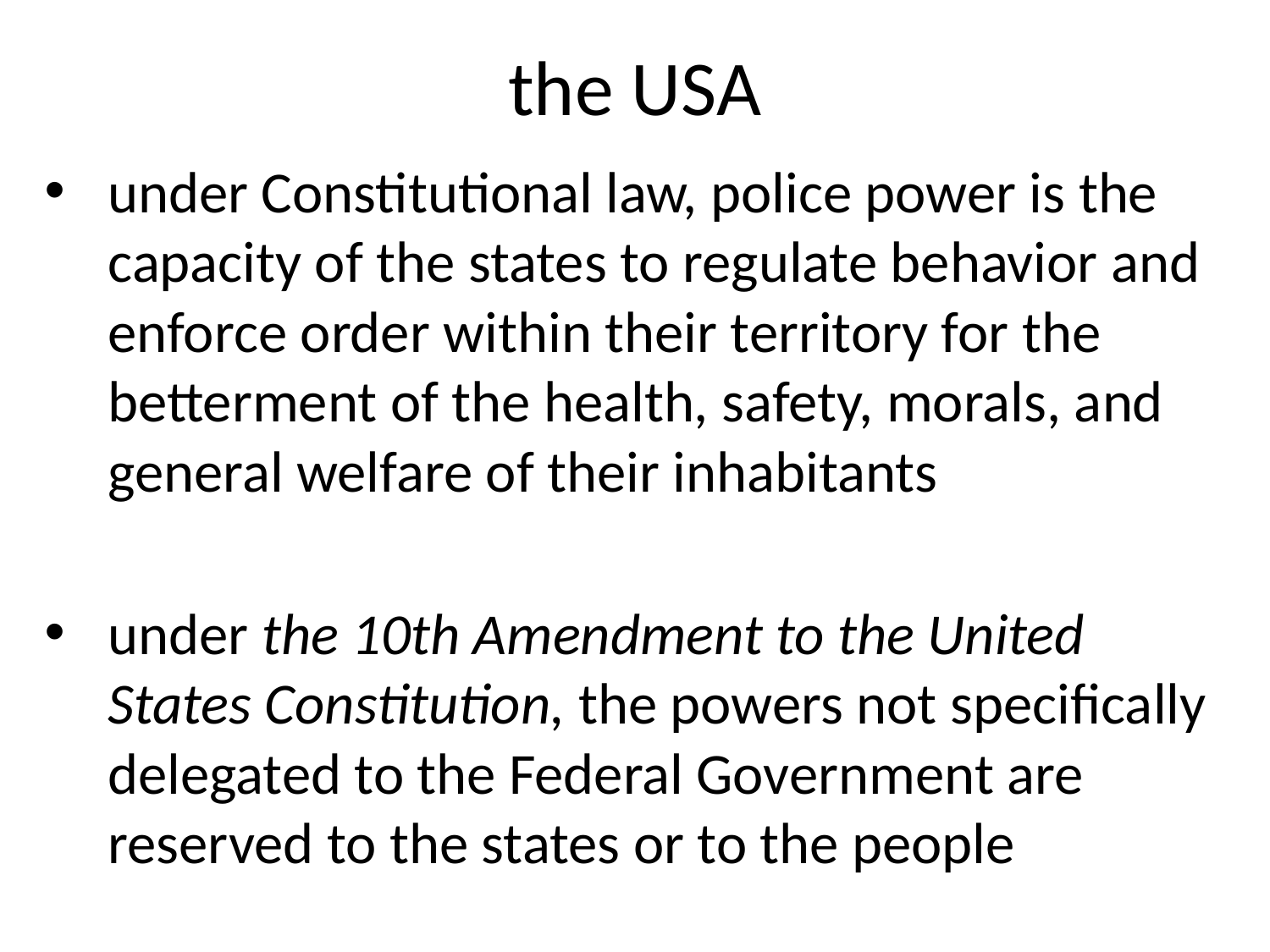

# the USA
under Constitutional law, police power is the capacity of the states to regulate behavior and enforce order within their territory for the betterment of the health, safety, morals, and general welfare of their inhabitants

under the 10th Amendment to the United States Constitution, the powers not specifically delegated to the Federal Government are reserved to the states or to the people